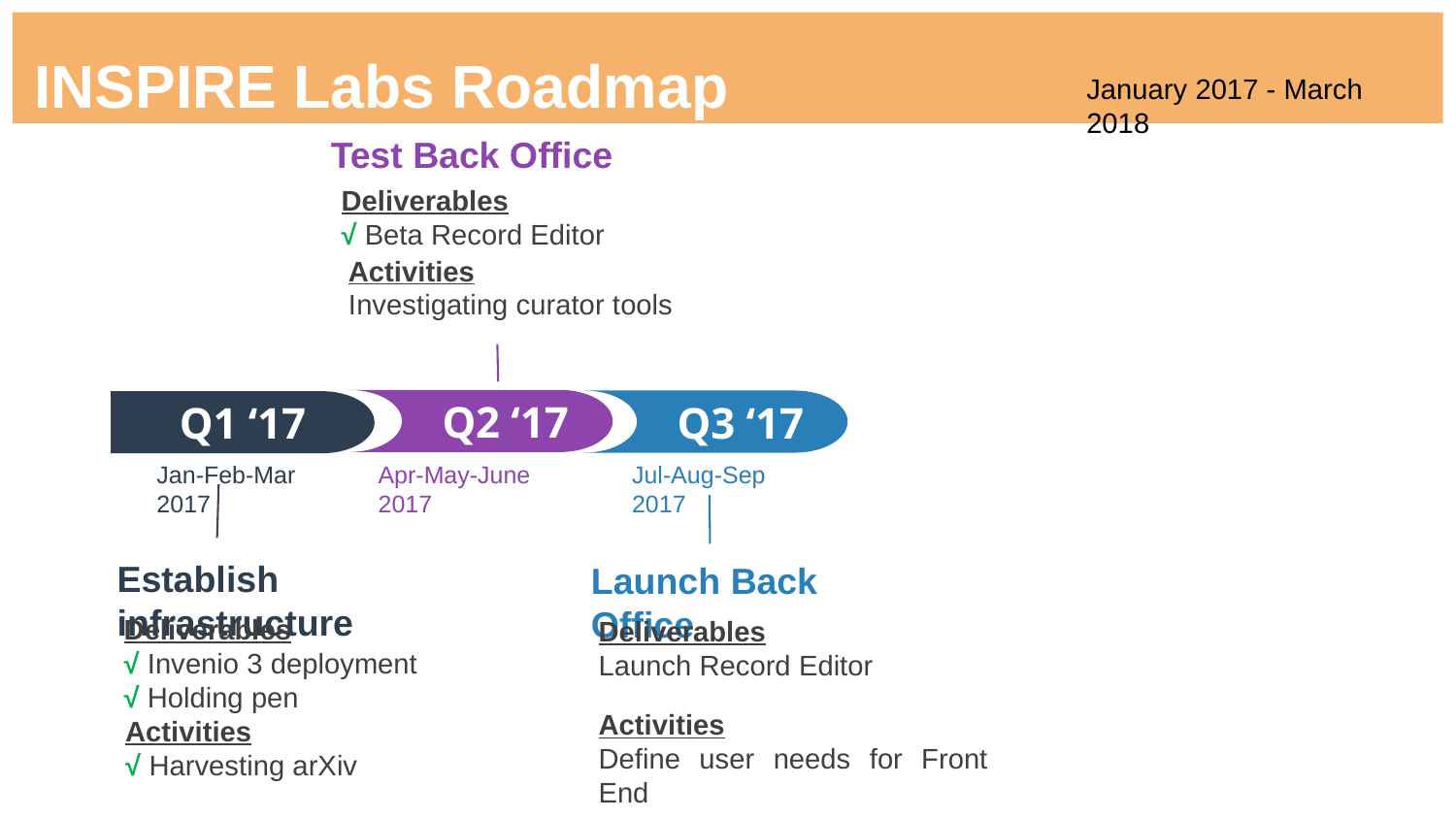

# INSPIRE Labs Roadmap
January 2017 - March 2018
Test Back Office
Activities
Investigating curator tools
Deliverables
√ Beta Record Editor
Q2 ‘17
Q3 ‘17
Q1 ‘17
Jan-Feb-Mar 2017
Apr-May-June 2017
Jul-Aug-Sep 2017
Establish infrastructure
Deliverables
√ Invenio 3 deployment
√ Holding pen

Launch Back Office
Deliverables
Launch Record Editor
Activities
Define user needs for Front End
Activities
√ Harvesting arXiv